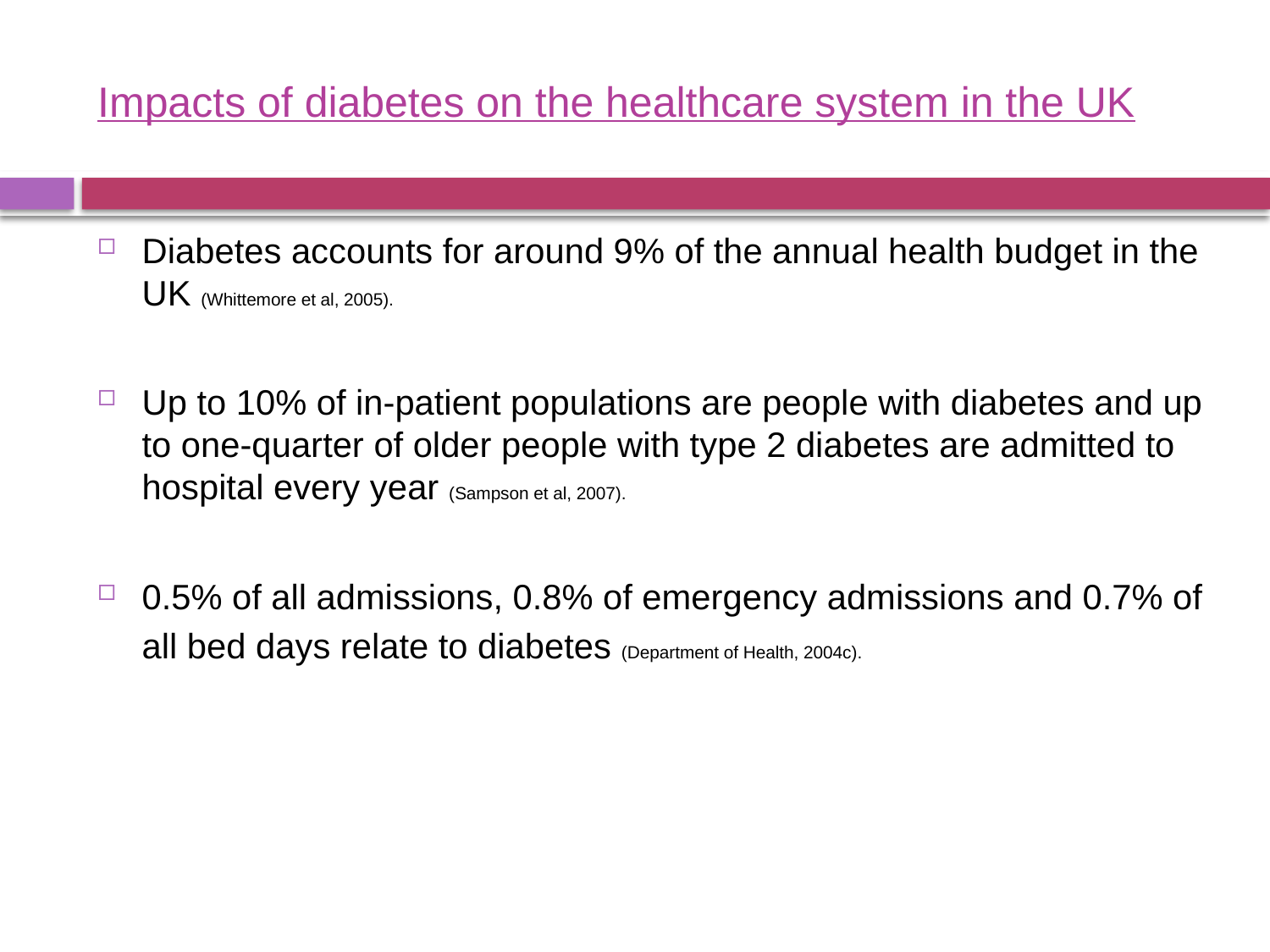

# Impacts of diabetes on the healthcare system in the UK
Diabetes accounts for around 9% of the annual health budget in the UK (Whittemore et al, 2005).

Up to 10% of in-patient populations are people with diabetes and up to one-quarter of older people with type 2 diabetes are admitted to hospital every year (Sampson et al, 2007).

0.5% of all admissions, 0.8% of emergency admissions and 0.7% of all bed days relate to diabetes (Department of Health, 2004c).